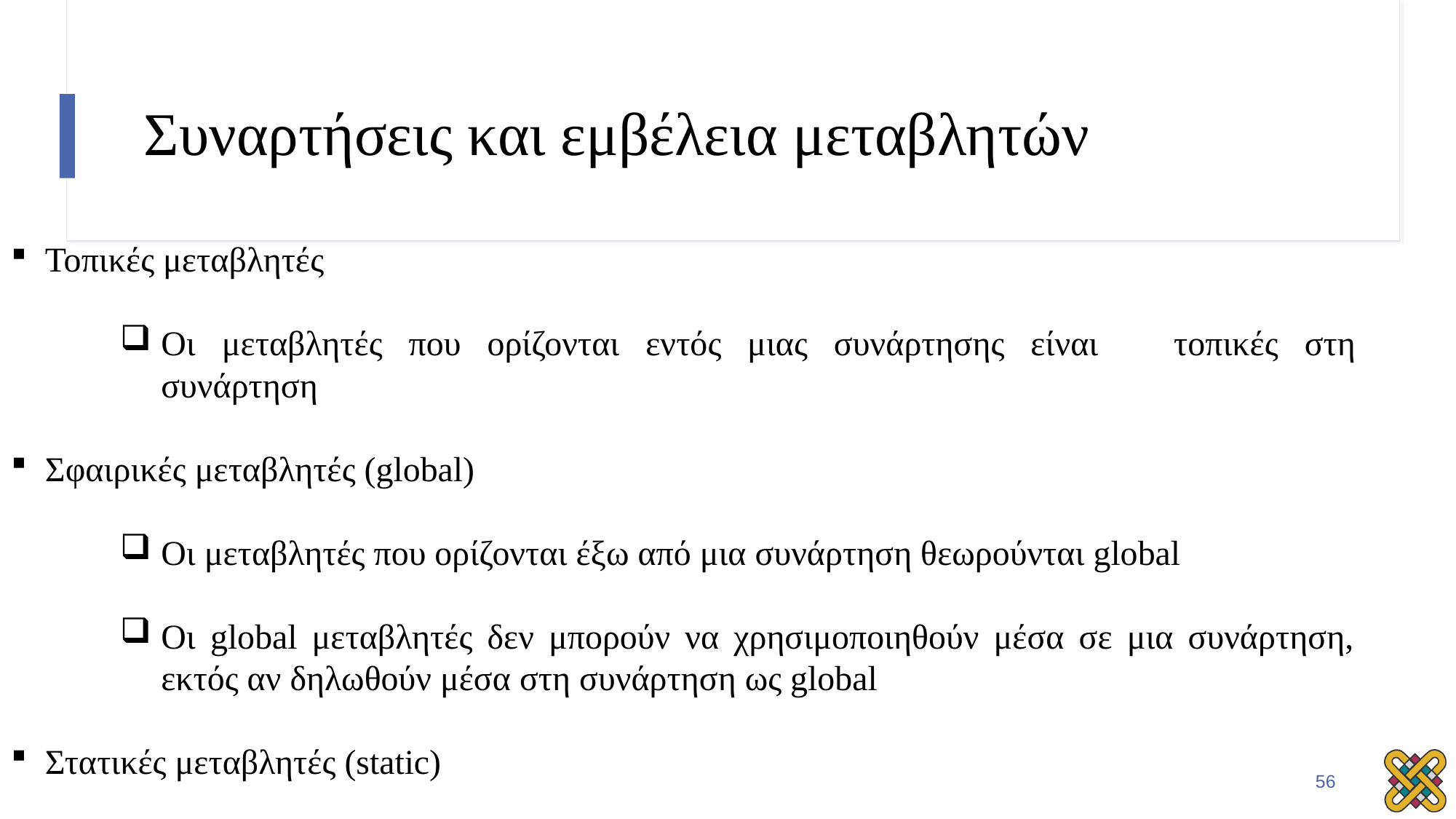

# Συναρτήσεις και εμβέλεια μεταβλητών
Τοπικές μεταβλητές

Οι μεταβλητές που ορίζονται εντός μιας συνάρτησης είναι 	τοπικές στη συνάρτηση

Σφαιρικές μεταβλητές (global)

Οι μεταβλητές που ορίζονται έξω από μια συνάρτηση θεωρούνται global

Οι global μεταβλητές δεν μπορούν να χρησιμοποιηθούν μέσα σε μια συνάρτηση, εκτός αν δηλωθούν μέσα στη συνάρτηση ως global

Στατικές μεταβλητές (static)

Οι μεταβλητές που ορίζονται ως static διατηρούν τιμή μεταξύ κλήσεων συνάρτησης
56